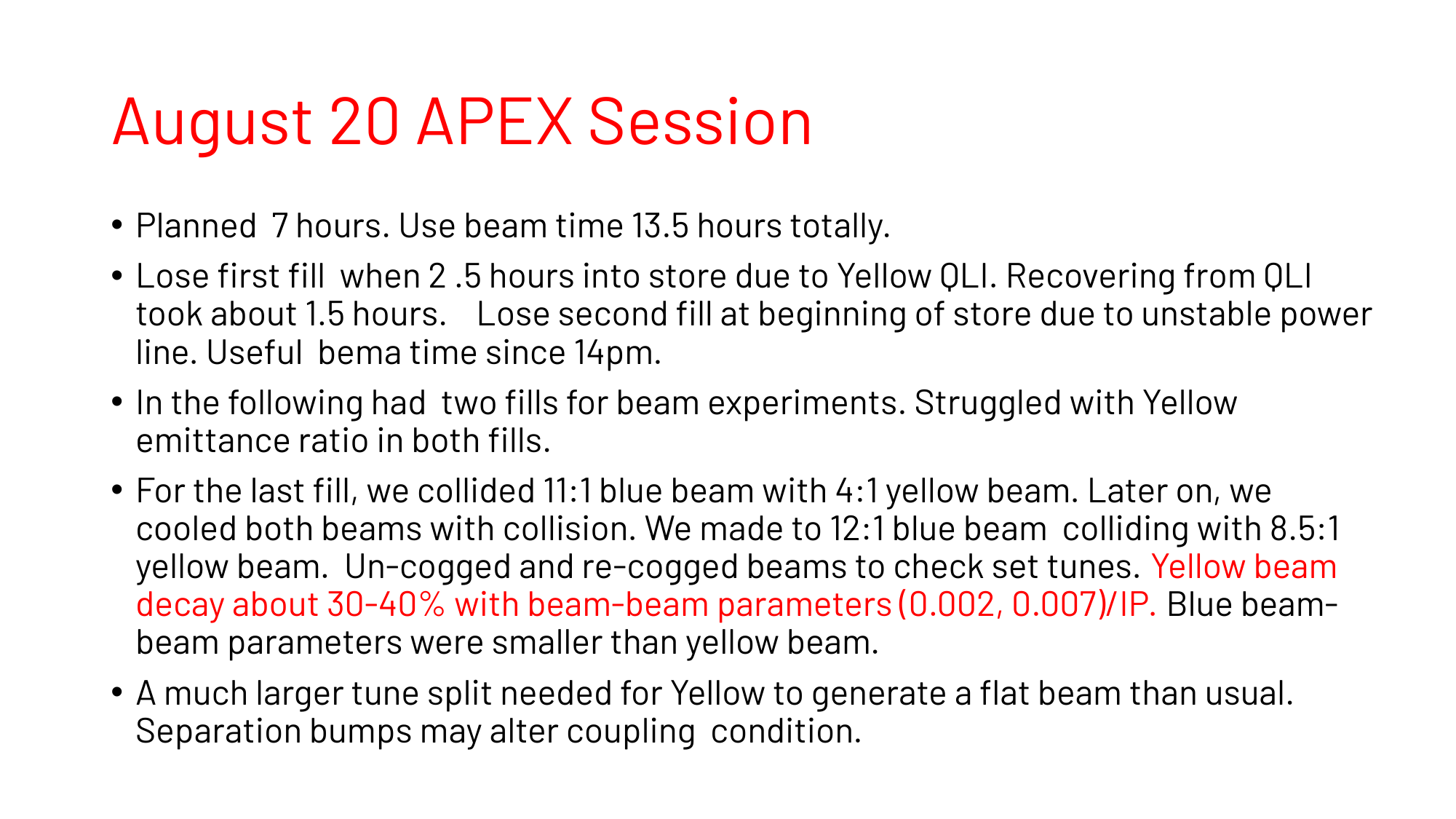

# August 20 APEX Session
Planned  7 hours. Use beam time 13.5 hours totally.
Lose first fill  when 2 .5 hours into store due to Yellow QLI. Recovering from QLI took about 1.5 hours.    Lose second fill at beginning of store due to unstable power line. Useful  bema time since 14pm.
In the following had  two fills for beam experiments. Struggled with Yellow emittance ratio in both fills.
For the last fill, we collided 11:1 blue beam with 4:1 yellow beam. Later on, we cooled both beams with collision. We made to 12:1 blue beam  colliding with 8.5:1 yellow beam.  Un-cogged and re-cogged beams to check set tunes. Yellow beam decay about 30-40% with beam-beam parameters (0.002, 0.007)/IP. Blue beam-beam parameters were smaller than yellow beam.
A much larger tune split needed for Yellow to generate a flat beam than usual. Separation bumps may alter coupling  condition.